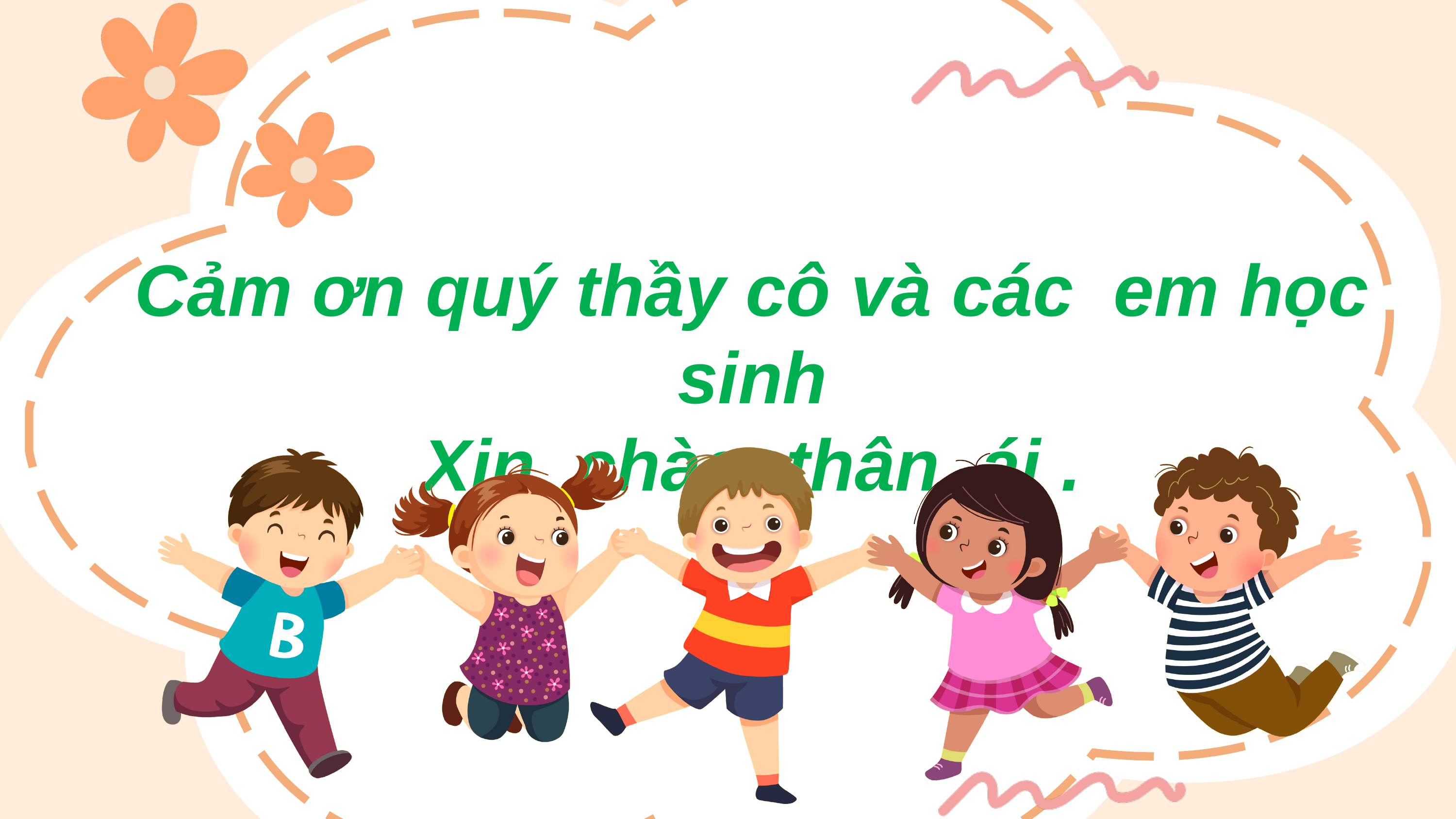

Cảm ơn quý thầy cô và các  em học sinh
Xin  chào  thân  ái .